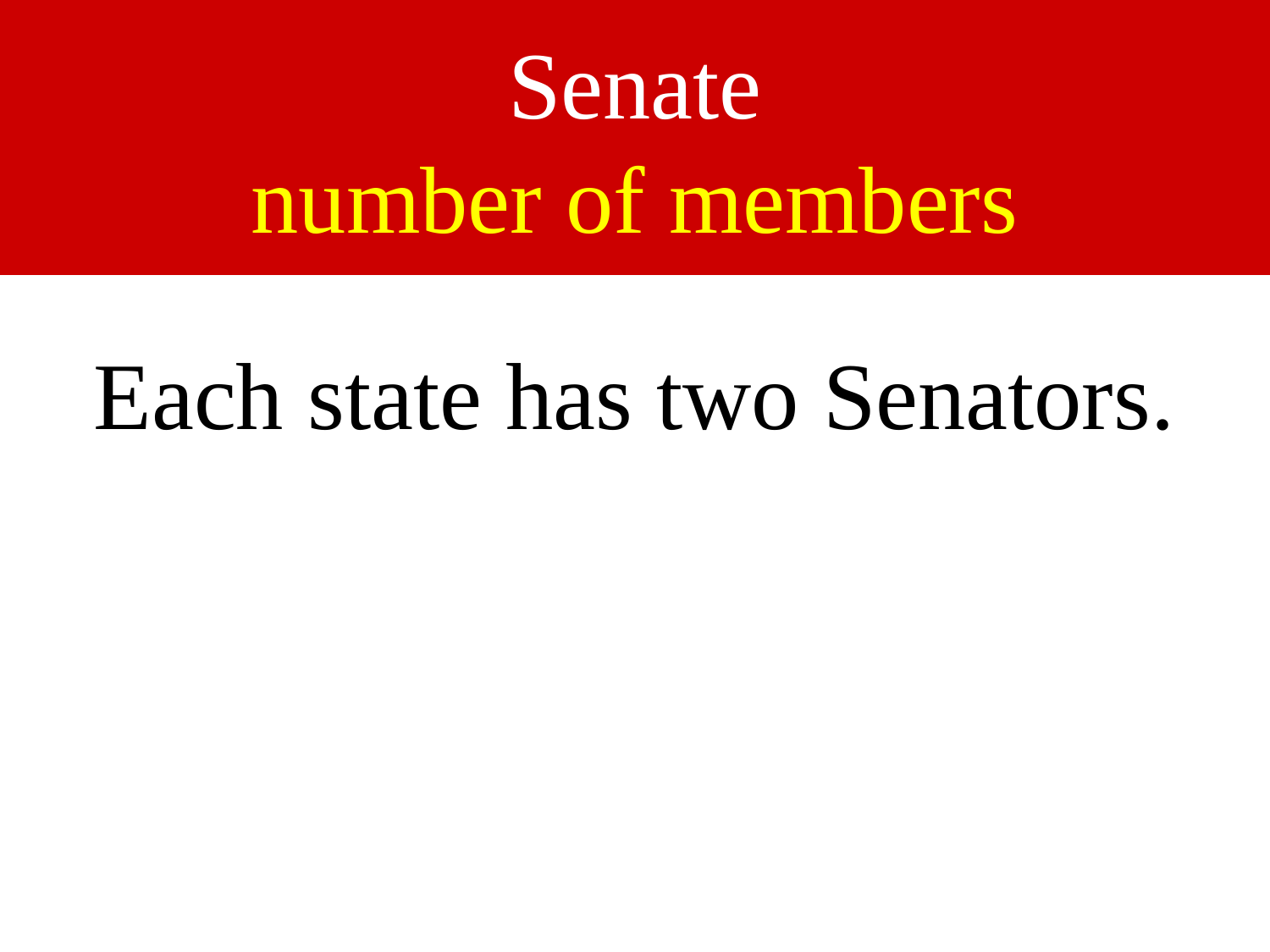

# Senate number of members
Each state has two Senators.